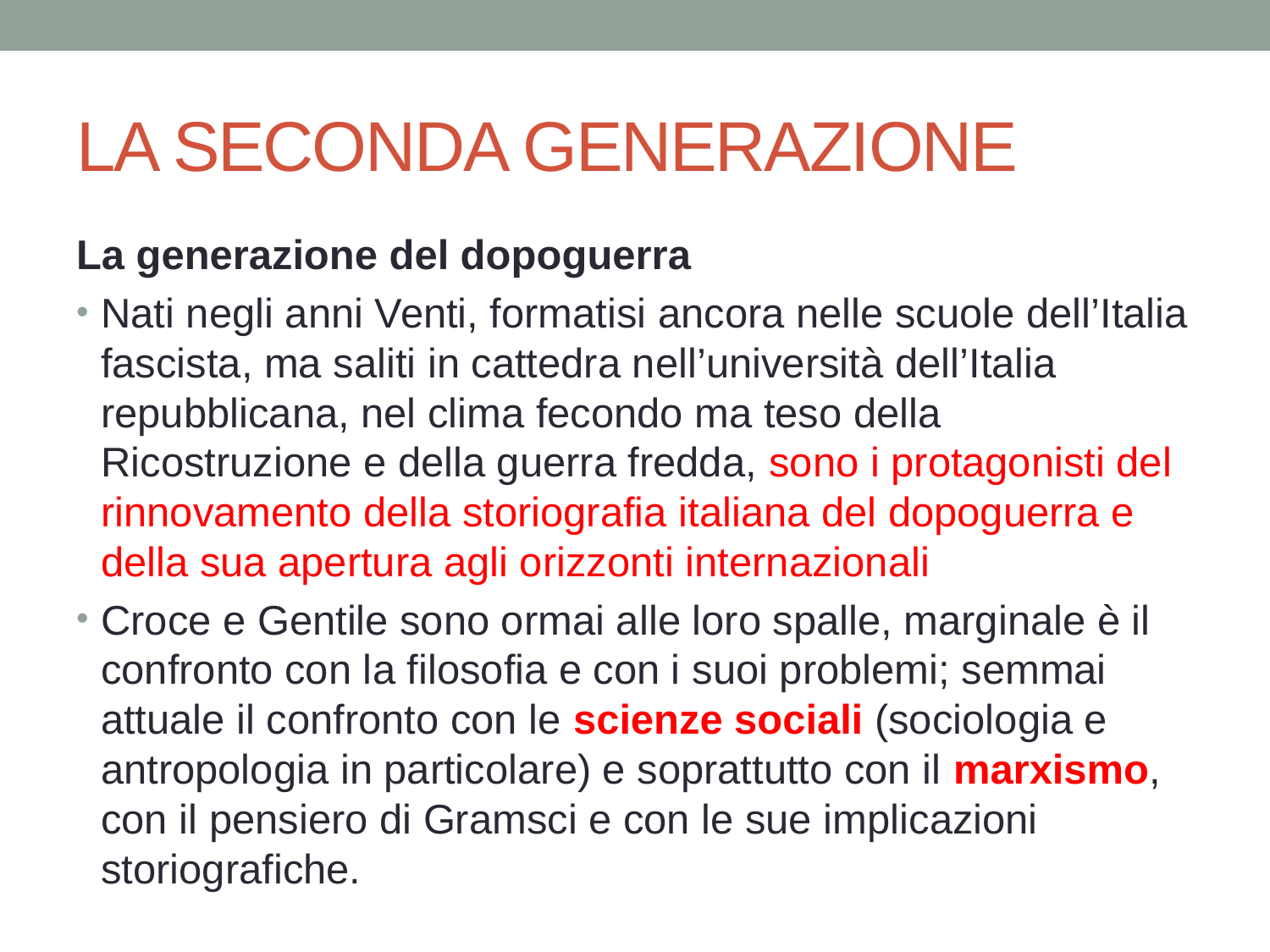

# LA SECONDA GENERAZIONE
La generazione del dopoguerra
Nati negli anni Venti, formatisi ancora nelle scuole dell’Italia fascista, ma saliti in cattedra nell’università dell’Italia repubblicana, nel clima fecondo ma teso della Ricostruzione e della guerra fredda, sono i protagonisti del rinnovamento della storiografia italiana del dopoguerra e della sua apertura agli orizzonti internazionali
Croce e Gentile sono ormai alle loro spalle, marginale è il confronto con la filosofia e con i suoi problemi; semmai attuale il confronto con le scienze sociali (sociologia e antropologia in particolare) e soprattutto con il marxismo, con il pensiero di Gramsci e con le sue implicazioni storiografiche.